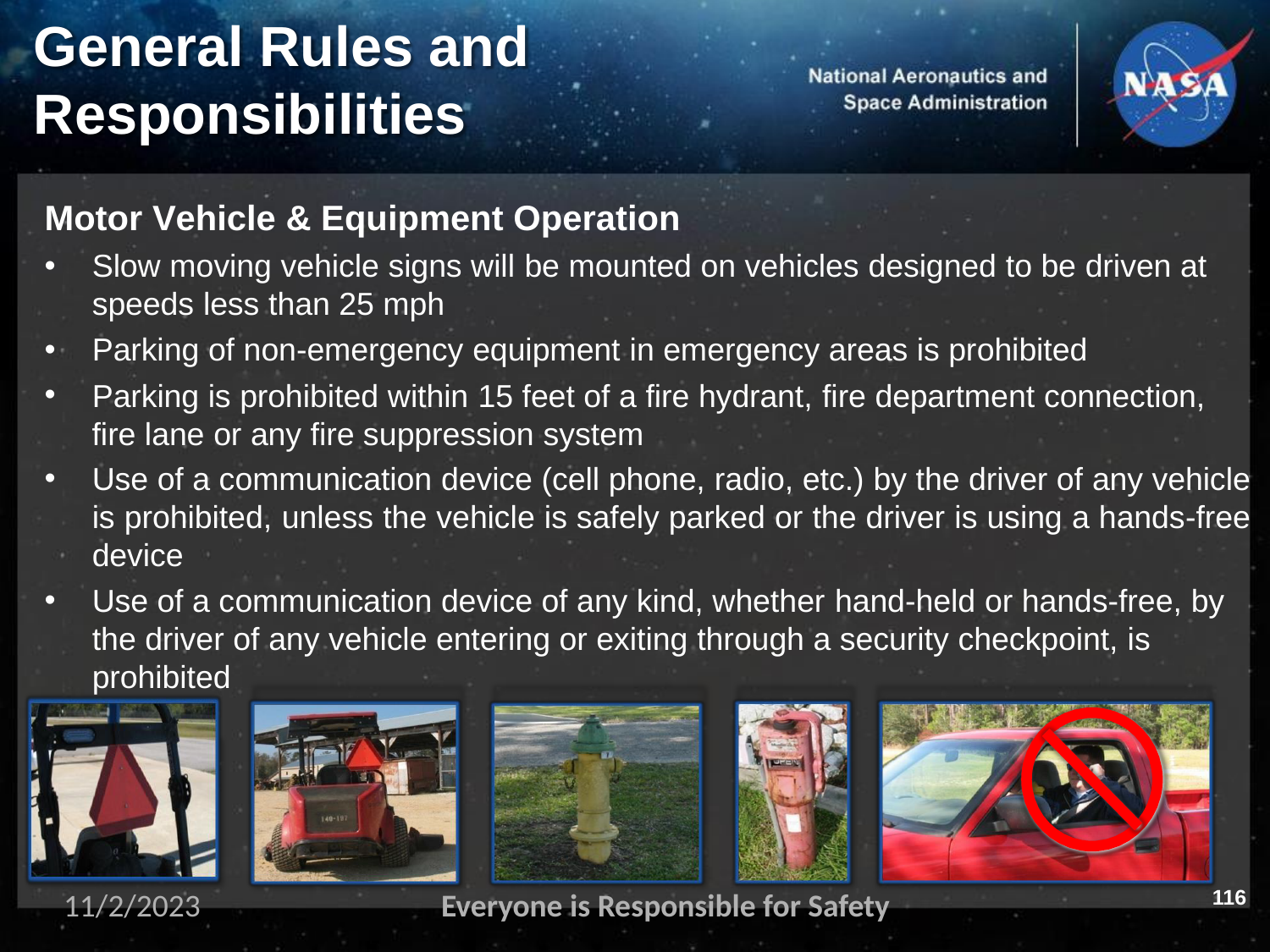

# General Rules and
Responsibilities

Motor Vehicle & Equipment Operation
Slow moving vehicle signs will be mounted on vehicles designed to be driven at speeds less than 25 mph
Parking of non-emergency equipment in emergency areas is prohibited
Parking is prohibited within 15 feet of a fire hydrant, fire department connection,
fire lane or any fire suppression system
Use of a communication device (cell phone, radio, etc.) by the driver of any vehicle is prohibited, unless the vehicle is safely parked or the driver is using a hands-free device
Use of a communication device of any kind, whether hand-held or hands-free, by the driver of any vehicle entering or exiting through a security checkpoint, is prohibited

116

11/2/2023
Everyone is Responsible for Safety